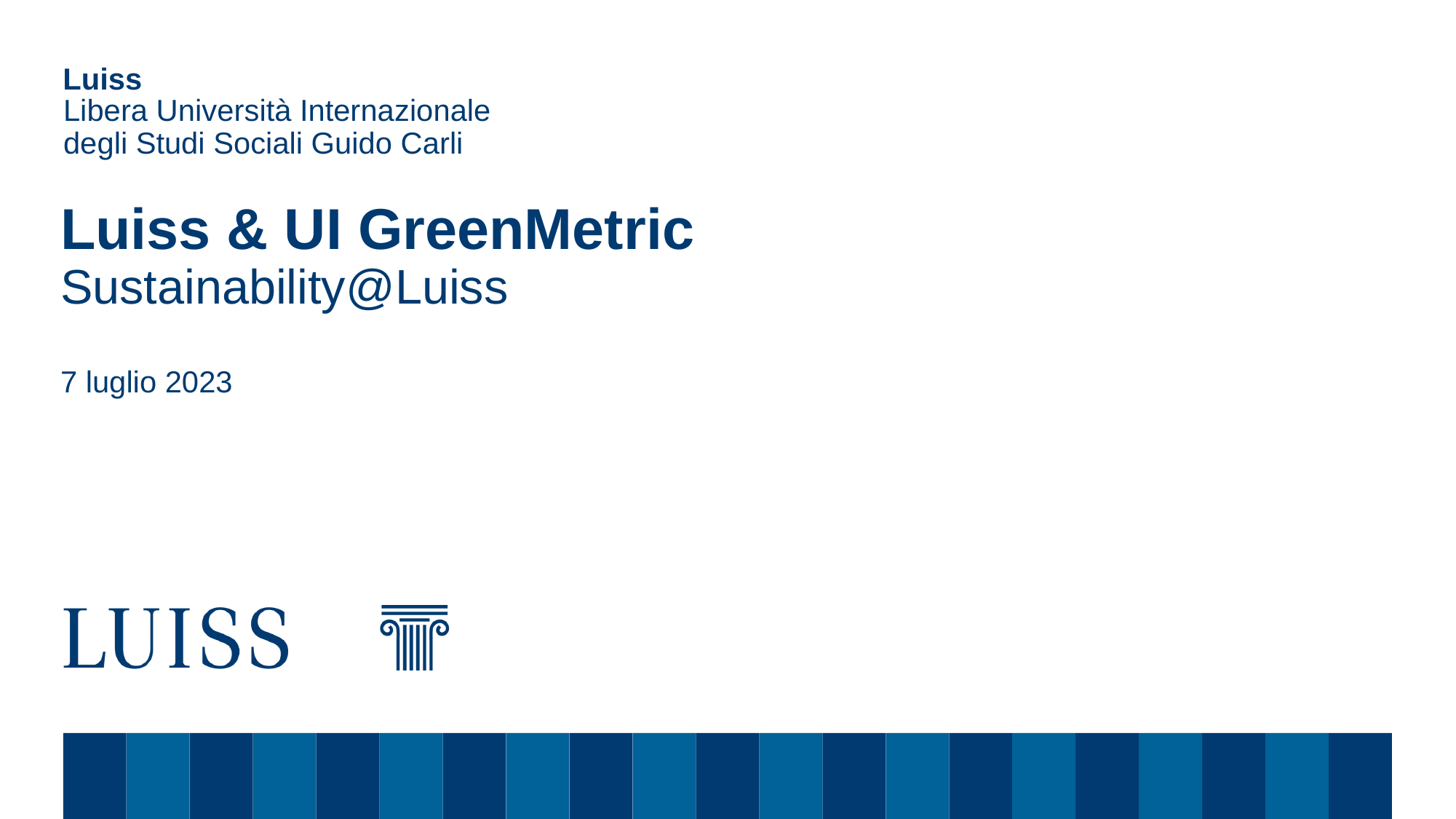

Libera Università Internazionale
degli Studi Sociali Guido Carli
# Luiss & UI GreenMetric Sustainability@Luiss 7 luglio 2023